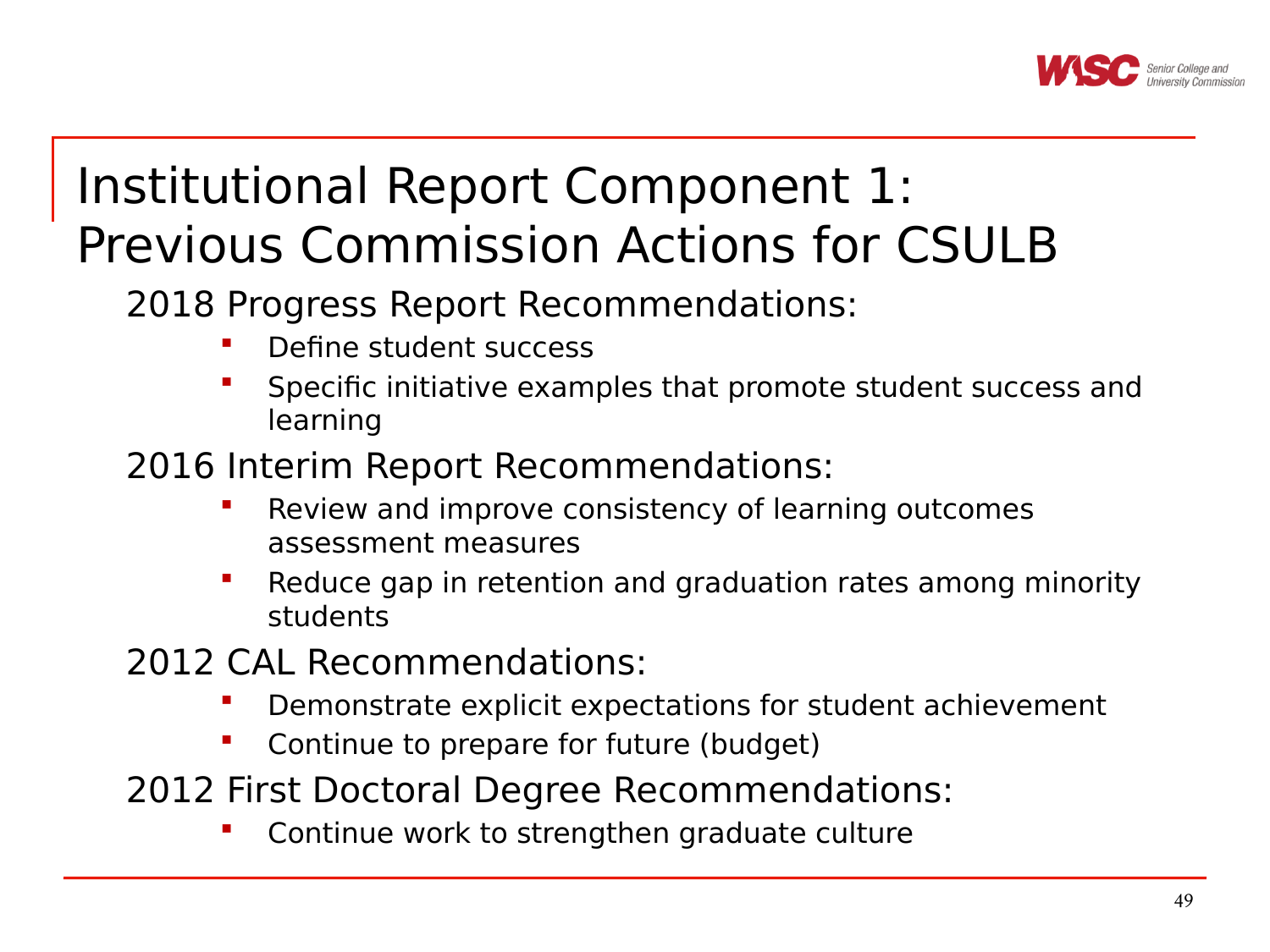

# Institutional Report Component 1: Previous Commission Actions for CSULB
2018 Progress Report Recommendations:
Define student success
Specific initiative examples that promote student success and learning
2016 Interim Report Recommendations:
Review and improve consistency of learning outcomes assessment measures
Reduce gap in retention and graduation rates among minority students
2012 CAL Recommendations:
Demonstrate explicit expectations for student achievement
Continue to prepare for future (budget)
2012 First Doctoral Degree Recommendations:
Continue work to strengthen graduate culture

49